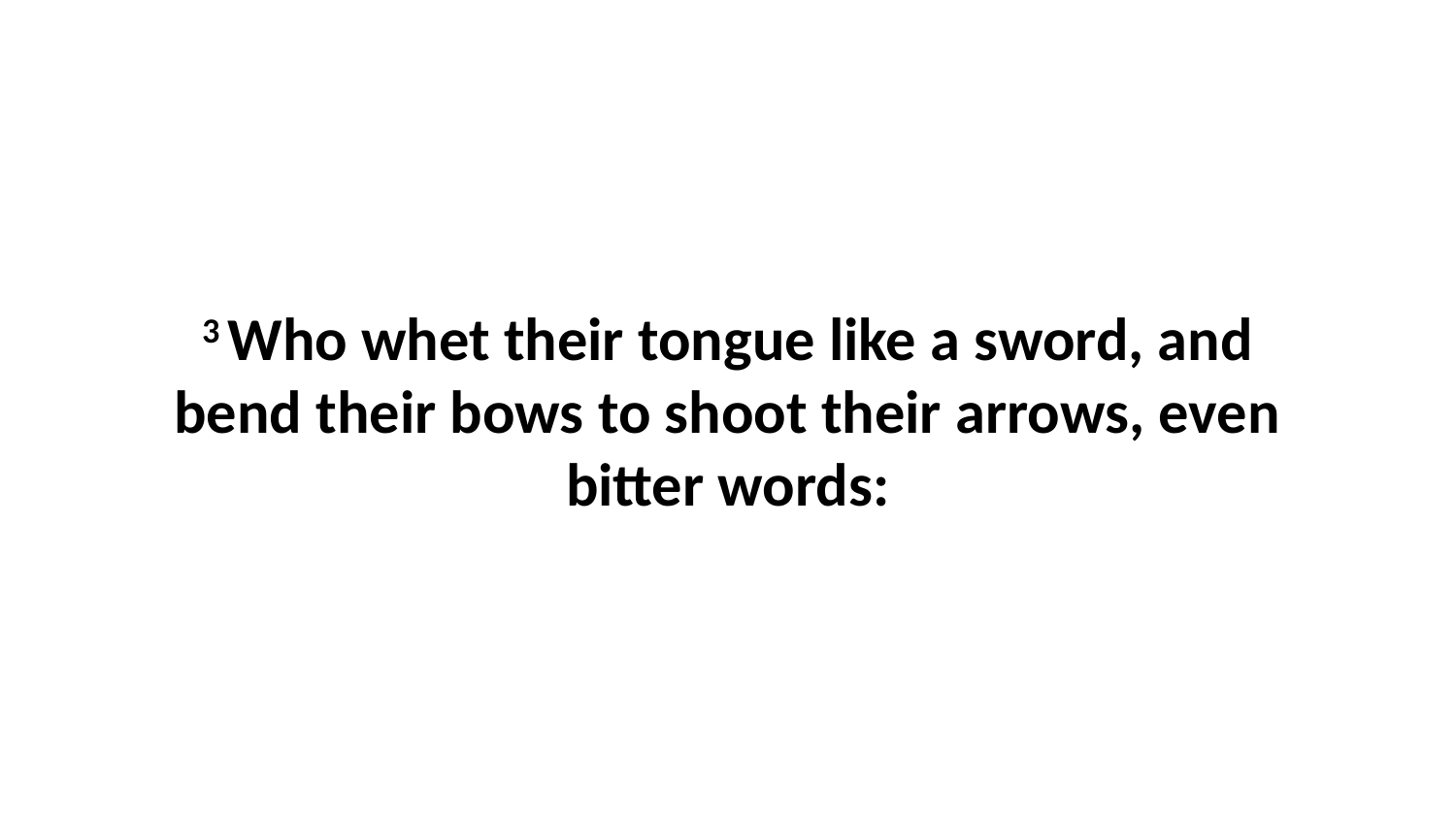

3 Who whet their tongue like a sword, and bend their bows to shoot their arrows, even bitter words: